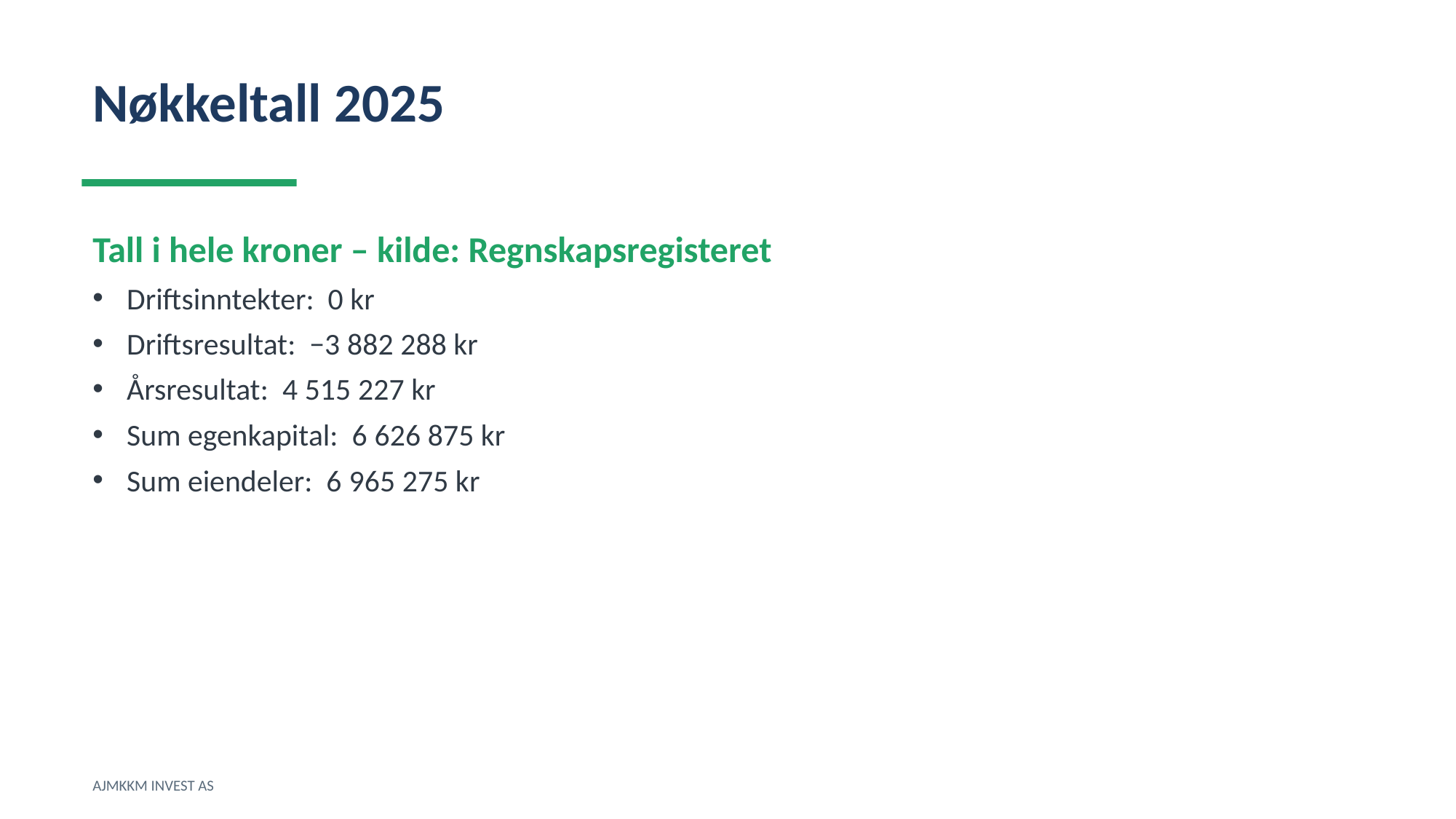

Nøkkeltall 2025

Tall i hele kroner – kilde: Regnskapsregisteret
Driftsinntekter:  0 kr
Driftsresultat:  −3 882 288 kr
Årsresultat:  4 515 227 kr
Sum egenkapital:  6 626 875 kr
Sum eiendeler:  6 965 275 kr
AJMKKM INVEST AS